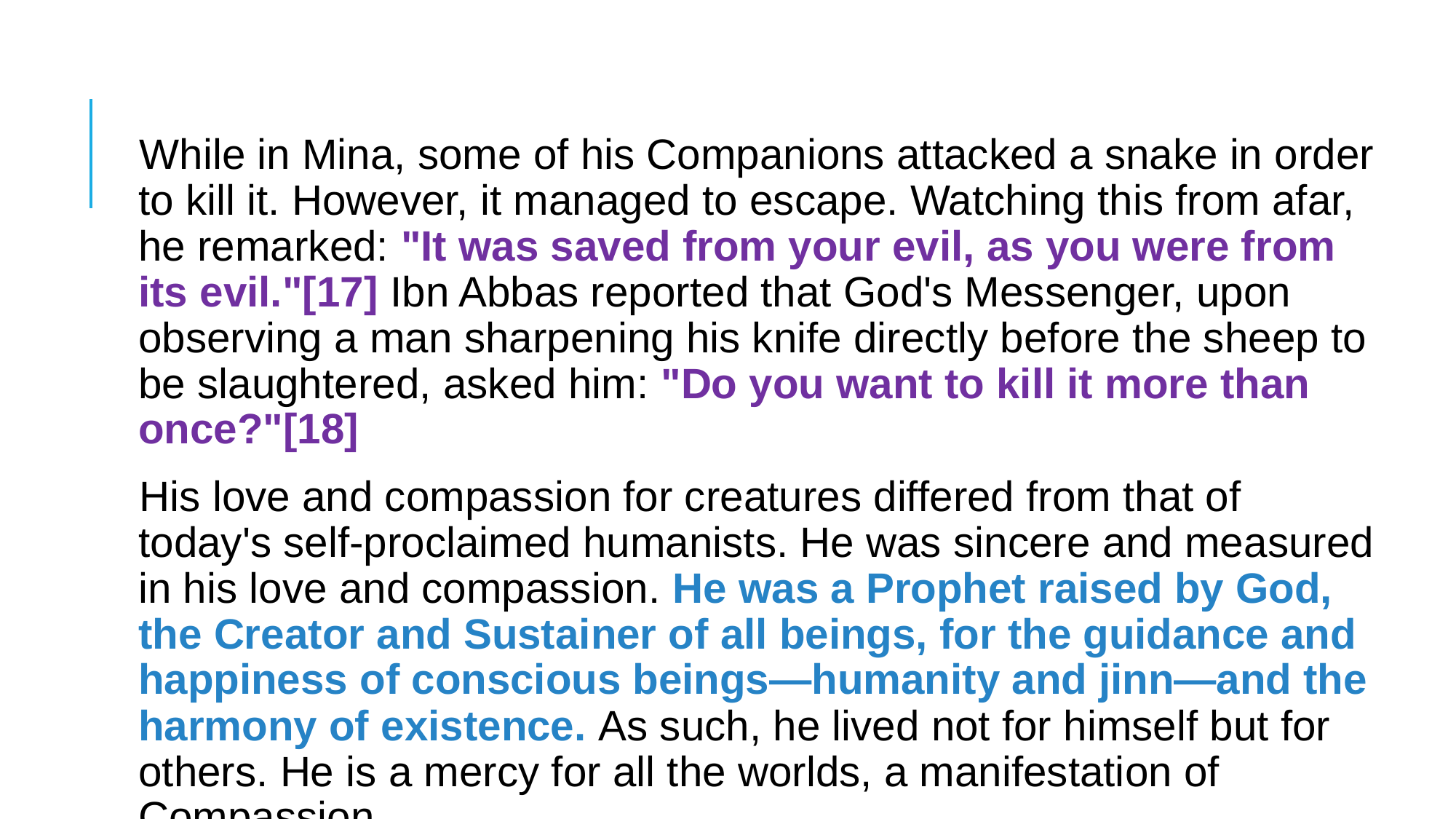

While in Mina, some of his Companions attacked a snake in order to kill it. However, it managed to escape. Watching this from afar, he remarked: "It was saved from your evil, as you were from its evil."[17] Ibn Abbas reported that God's Messenger, upon observing a man sharpening his knife directly before the sheep to be slaughtered, asked him: "Do you want to kill it more than once?"[18]
His love and compassion for creatures differed from that of today's self-proclaimed humanists. He was sincere and measured in his love and compassion. He was a Prophet raised by God, the Creator and Sustainer of all beings, for the guidance and happiness of conscious beings—humanity and jinn—and the harmony of existence. As such, he lived not for himself but for others. He is a mercy for all the worlds, a manifestation of Compassion.